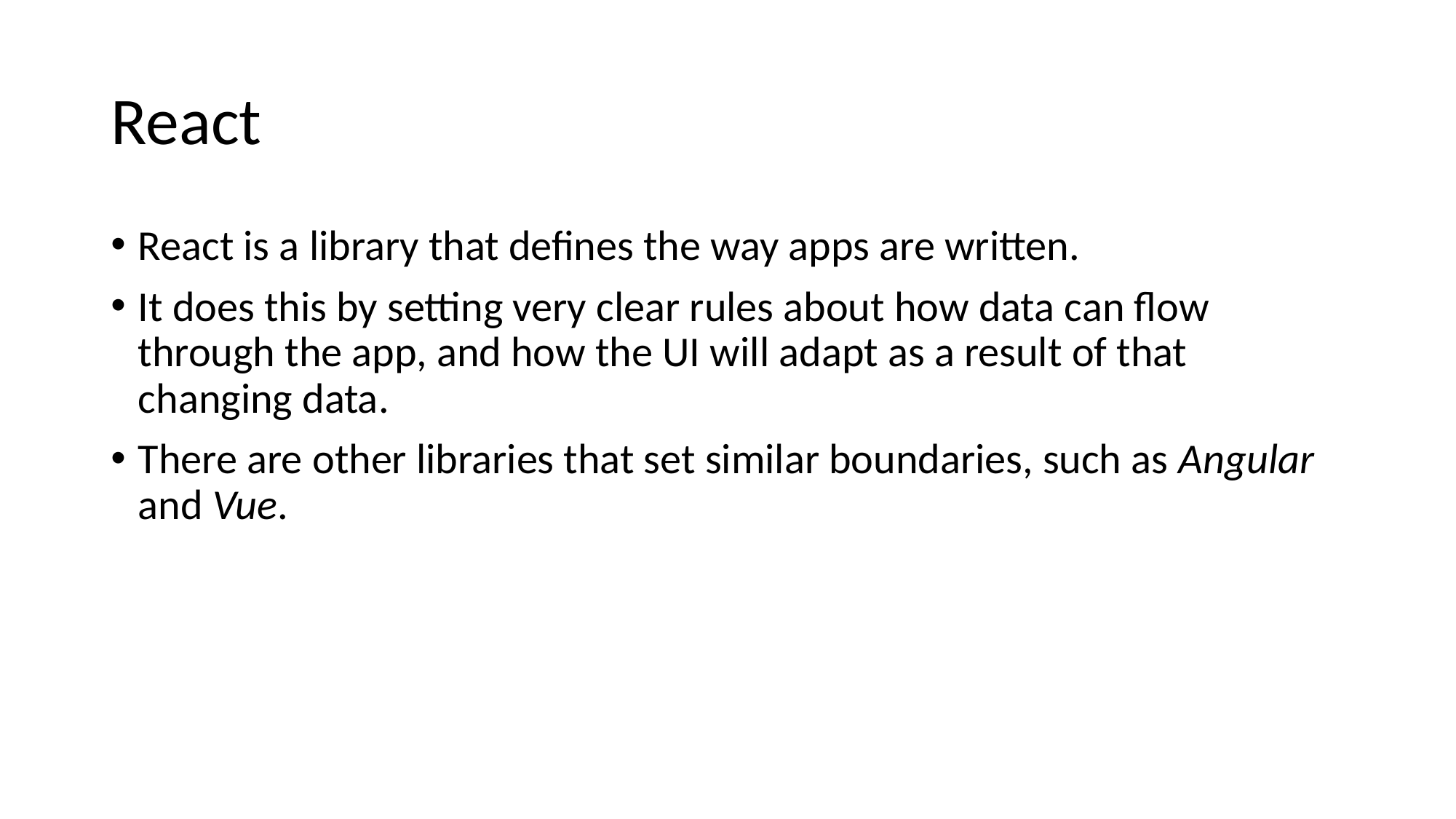

# React
React is a library that defines the way apps are written.
It does this by setting very clear rules about how data can flow through the app, and how the UI will adapt as a result of that changing data.
There are other libraries that set similar boundaries, such as Angular and Vue.